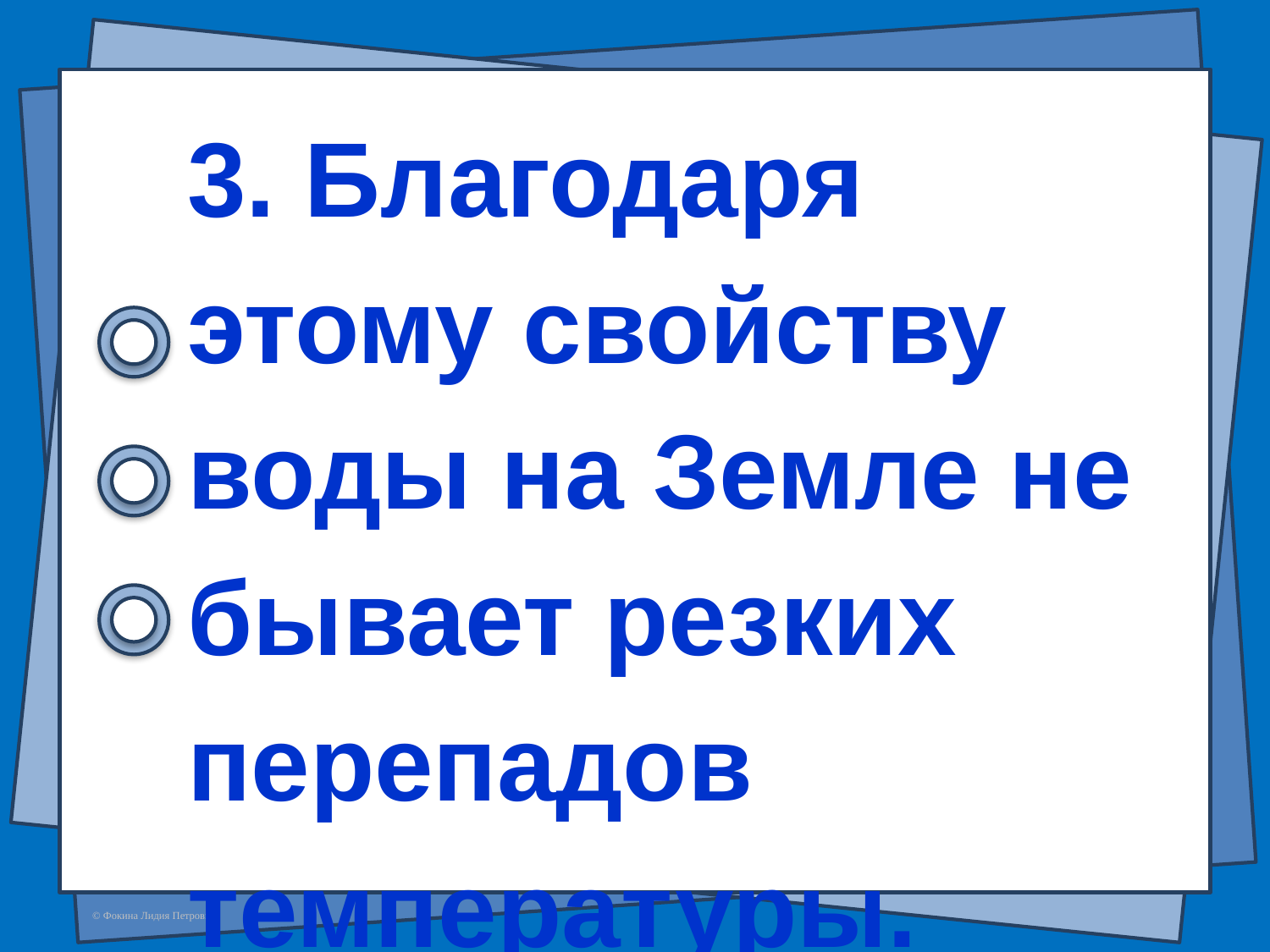

3. Благодаря этому свойству воды на Земле не бывает резких перепадов температуры. Какому?